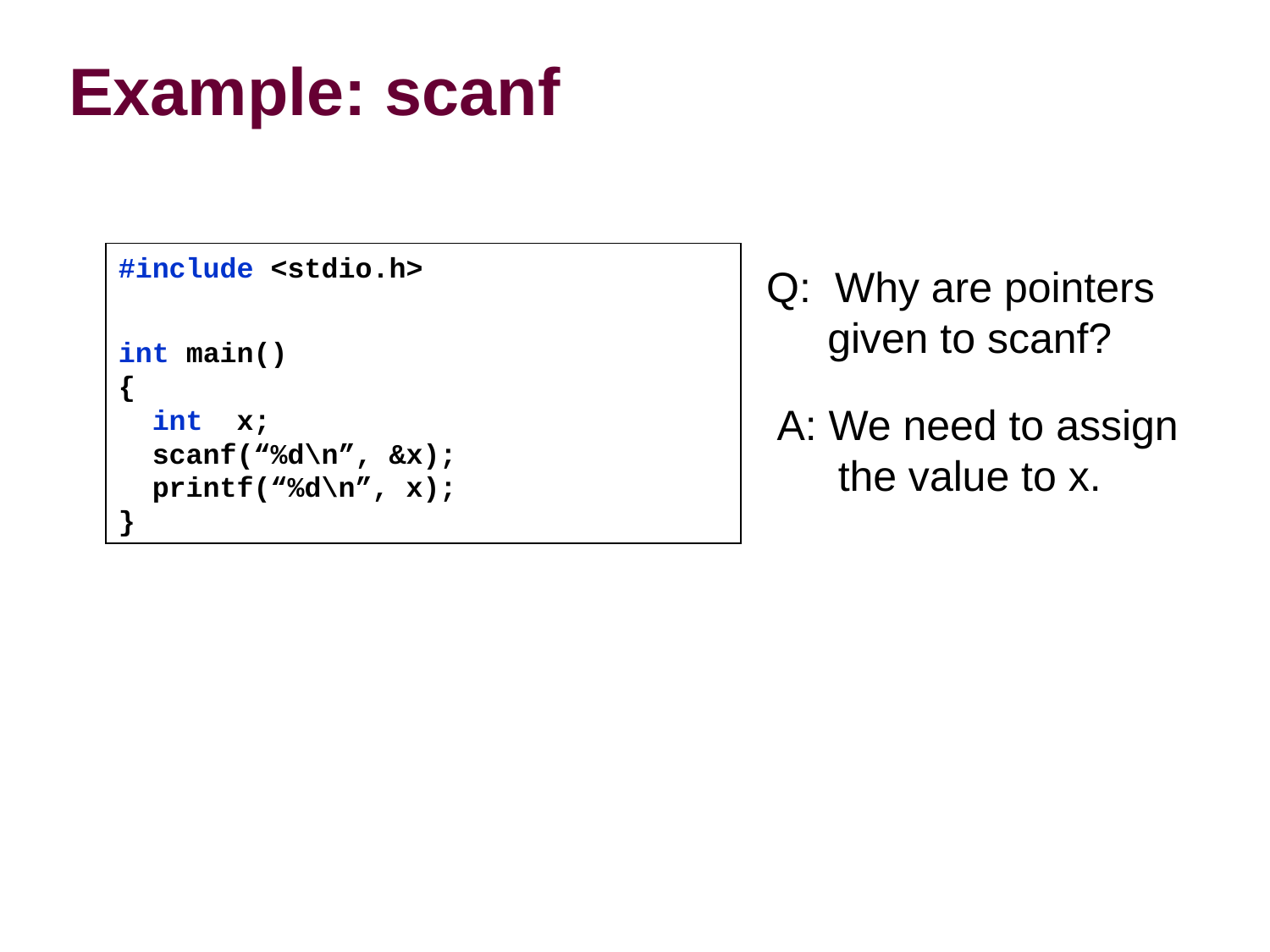

Example: scanf
#include <stdio.h>

int main()
{
  int  x;
  scanf(“%d\n”, &x);
  printf(“%d\n”, x);
}
Q:  Why are pointers given to scanf?
A: We need to assign the value to x.